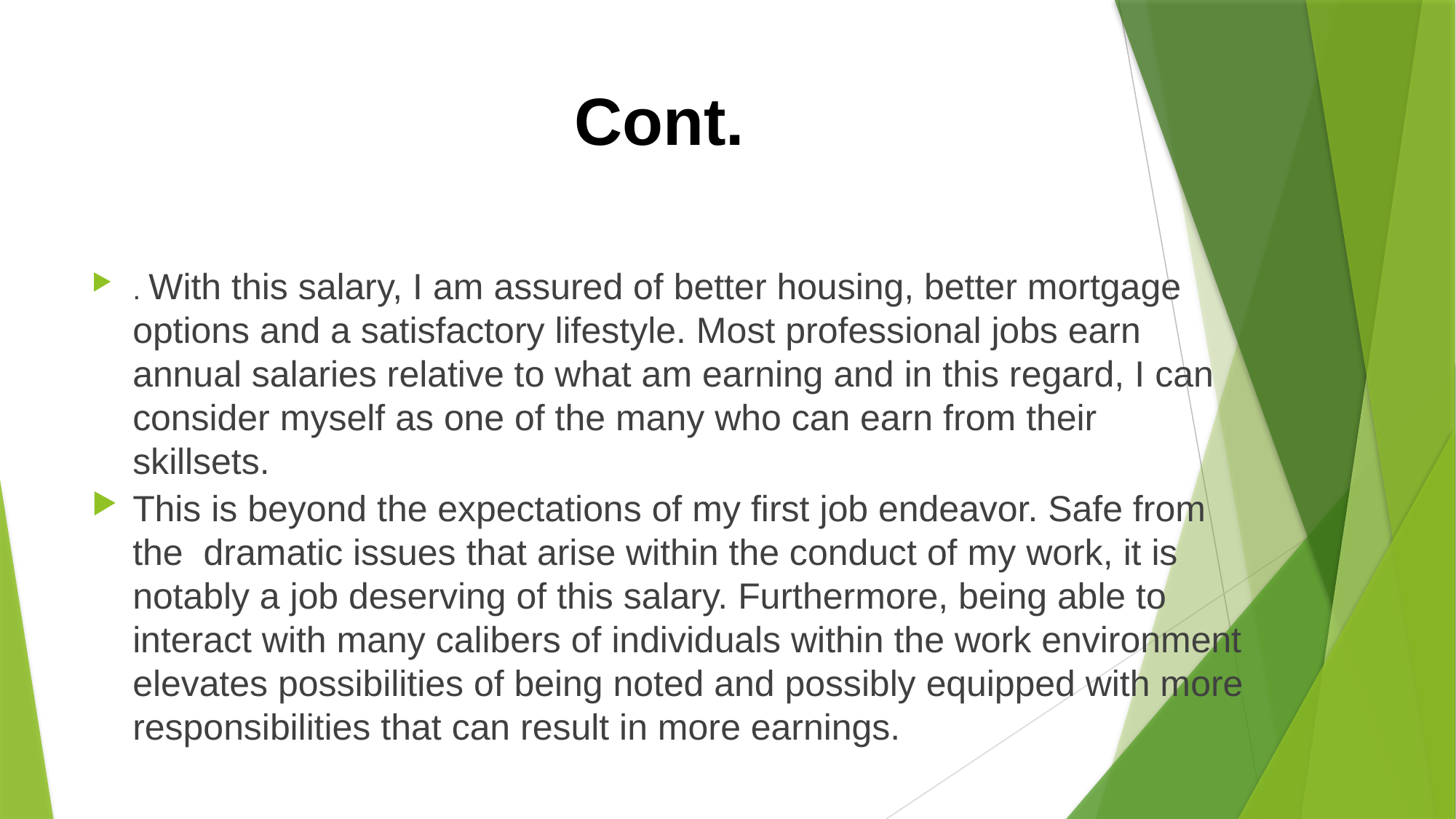

# Cont.
. With this salary, I am assured of better housing, better mortgage options and a satisfactory lifestyle. Most professional jobs earn annual salaries relative to what am earning and in this regard, I can consider myself as one of the many who can earn from their skillsets.
This is beyond the expectations of my first job endeavor. Safe from the  dramatic issues that arise within the conduct of my work, it is notably a job deserving of this salary. Furthermore, being able to interact with many calibers of individuals within the work environment elevates possibilities of being noted and possibly equipped with more responsibilities that can result in more earnings.